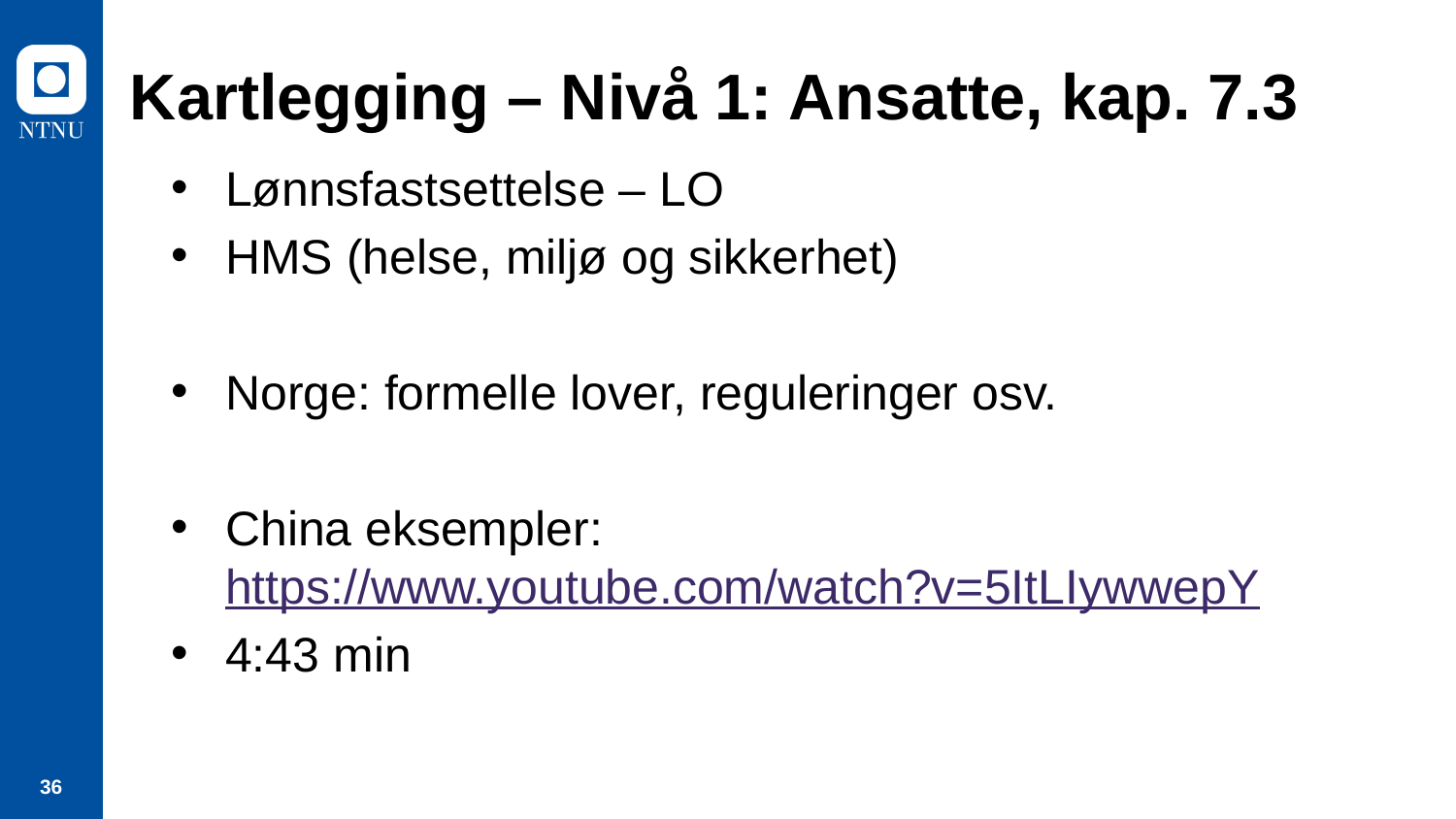

# Kartlegging – Nivå 1: Ansatte, kap. 7.3
Lønnsfastsettelse – LO
HMS (helse, miljø og sikkerhet)

Norge: formelle lover, reguleringer osv.

China eksempler: https://www.youtube.com/watch?v=5ItLIywwepY
4:43 min